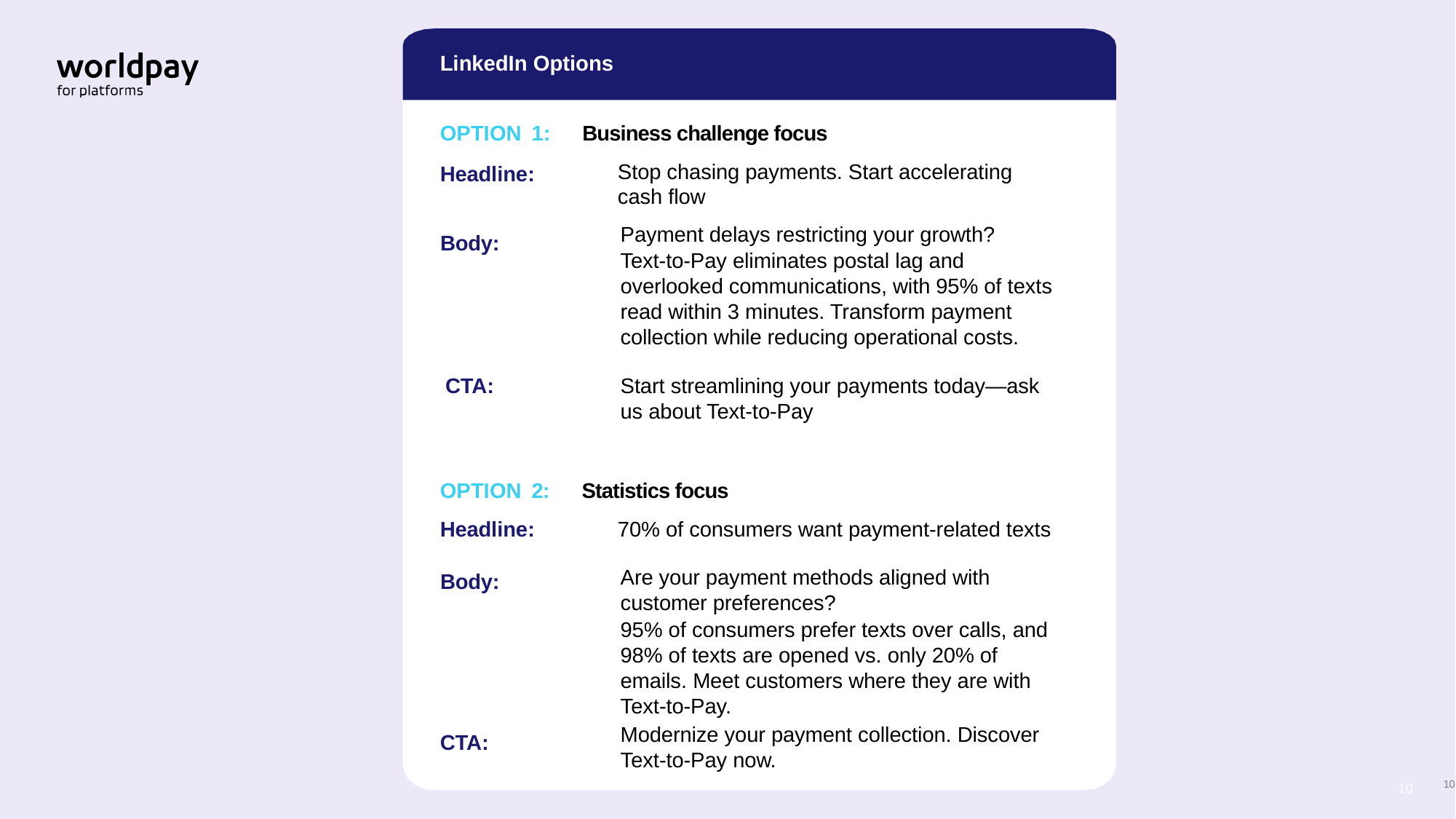

LinkedIn Options
OPTION 1:      Business challenge focus
Stop chasing payments. Start accelerating cash flow
Headline:
Payment delays restricting your growth?
Text-to-Pay eliminates postal lag and overlooked communications, with 95% of texts read within 3 minutes. Transform payment collection while reducing operational costs.
Body:
Start streamlining your payments today—ask us about Text-to-Pay
CTA:
OPTION 2:      Statistics focus
Headline:
70% of consumers want payment-related texts
Are your payment methods aligned with customer preferences?
95% of consumers prefer texts over calls, and 98% of texts are opened vs. only 20% of emails. Meet customers where they are with Text-to-Pay.
Body:
Modernize your payment collection. Discover Text-to-Pay now.
CTA:
10